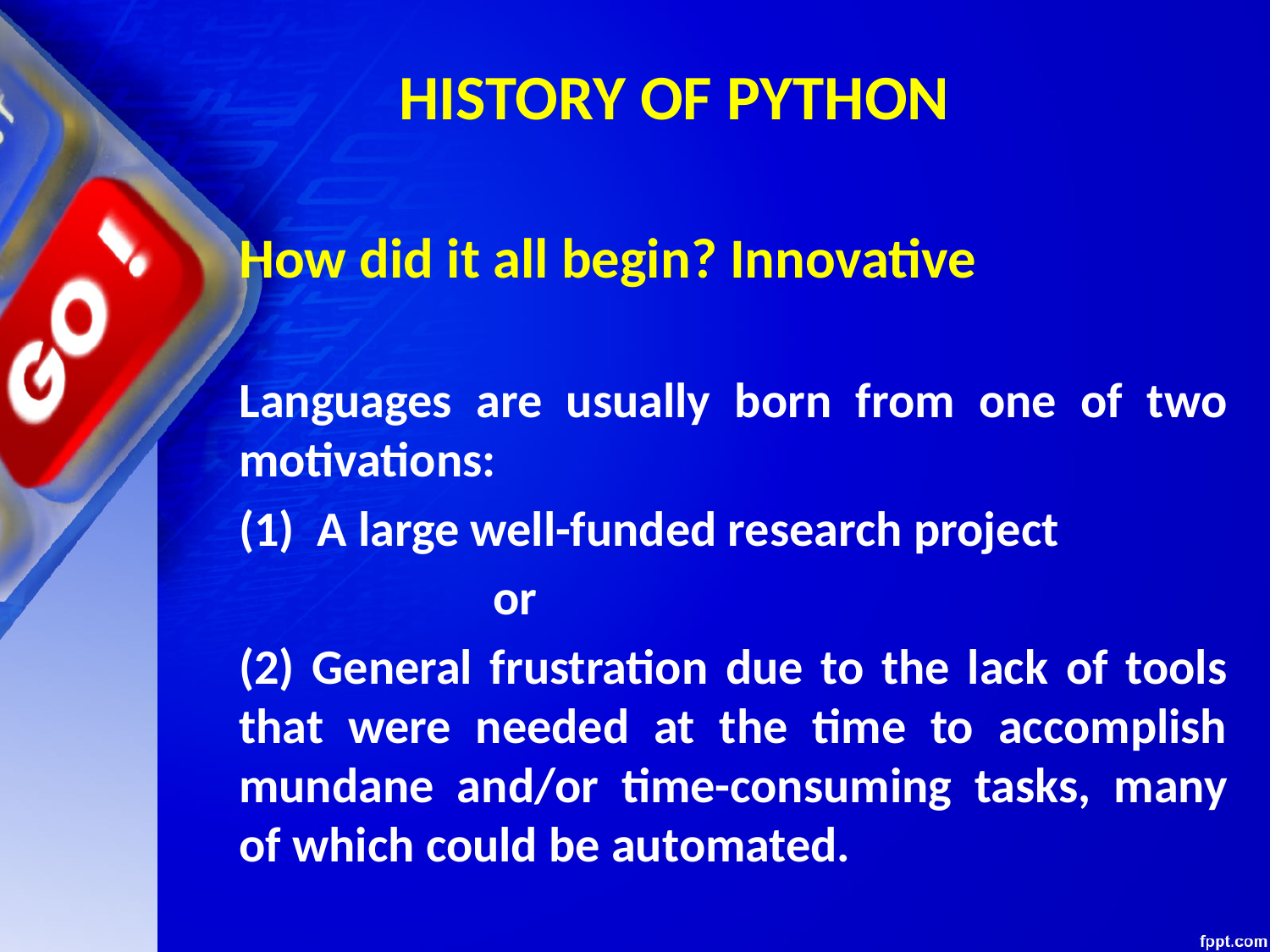

# HISTORY OF PYTHON

	How did it all begin? Innovative

	Languages are usually born from one of two motivations:
	(1)  A large well-funded research project
			or
	(2) General frustration due to the lack of tools that were needed at the time to accomplish mundane and/or time-consuming tasks, many of which could be automated.